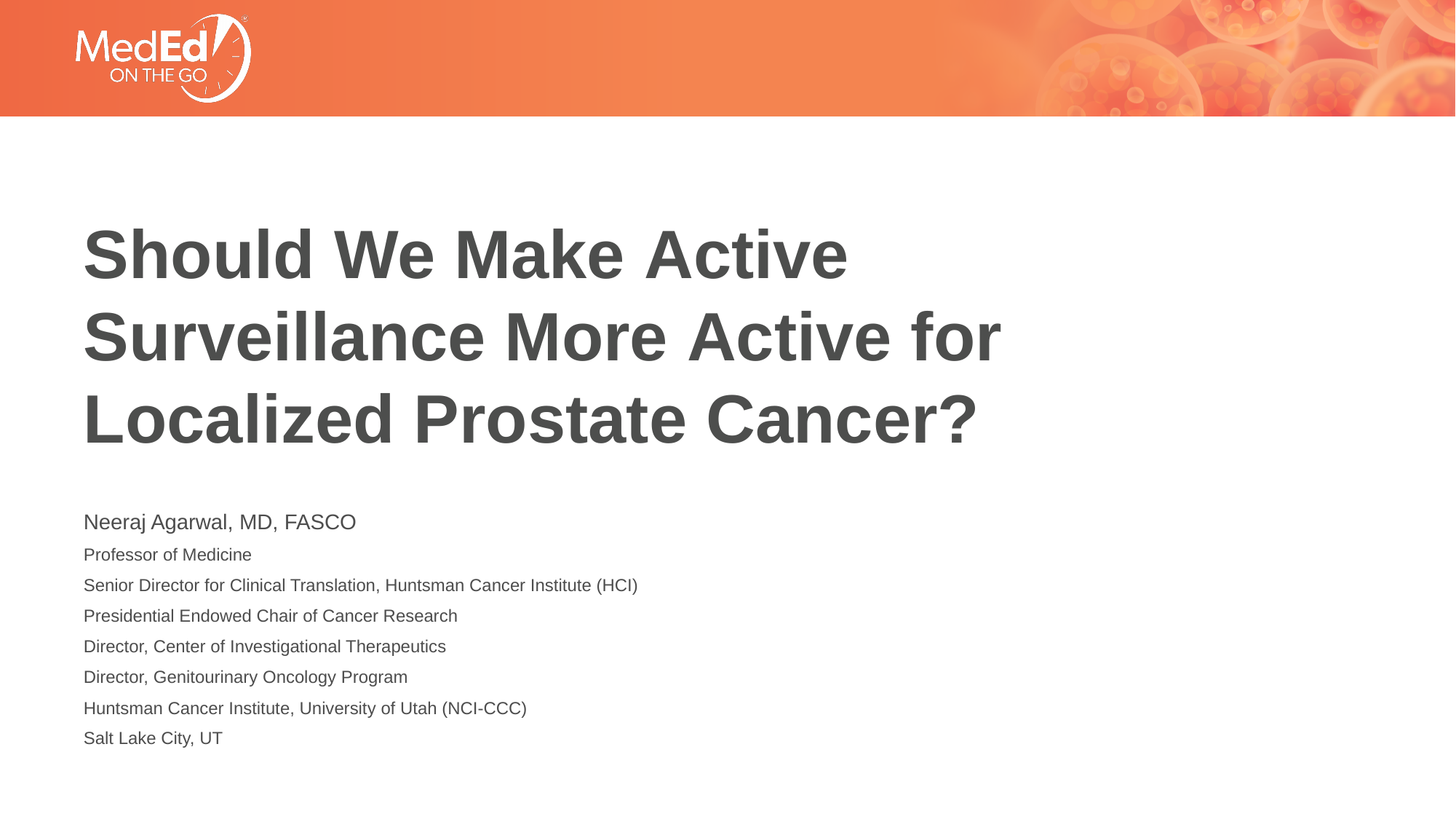

# Should We Make Active  Surveillance More Active for  Localized Prostate Cancer?
Neeraj Agarwal, MD, FASCO
Professor of Medicine
Senior Director for Clinical Translation, Huntsman Cancer Institute (HCI)
Presidential Endowed Chair of Cancer Research
Director, Center of Investigational Therapeutics
Director, Genitourinary Oncology Program
Huntsman Cancer Institute, University of Utah (NCI-CCC)
Salt Lake City, UT